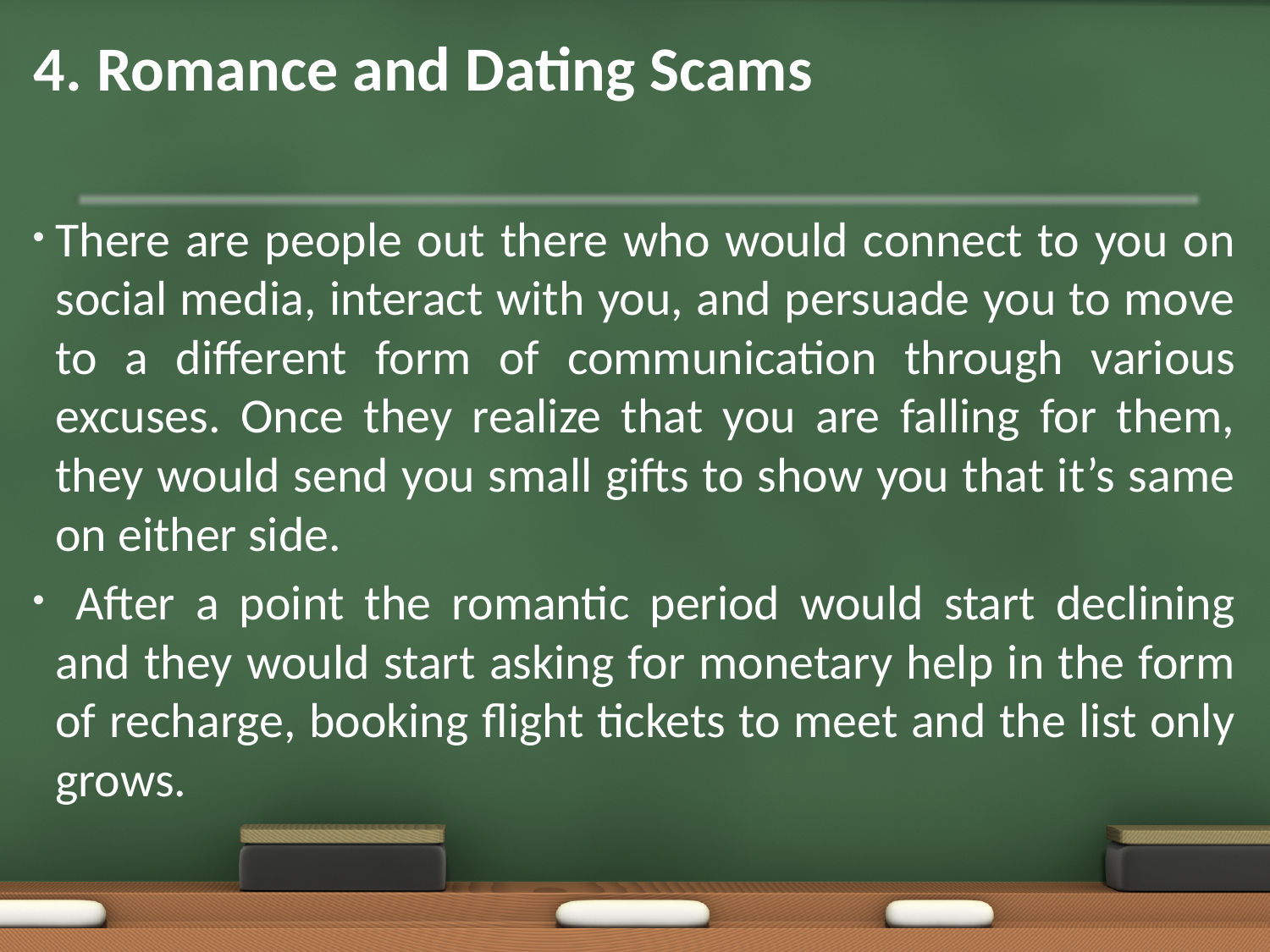

# 4. Romance and Dating Scams
There are people out there who would connect to you on social media, interact with you, and persuade you to move to a different form of communication through various excuses. Once they realize that you are falling for them, they would send you small gifts to show you that it’s same on either side.
 After a point the romantic period would start declining and they would start asking for monetary help in the form of recharge, booking flight tickets to meet and the list only grows.